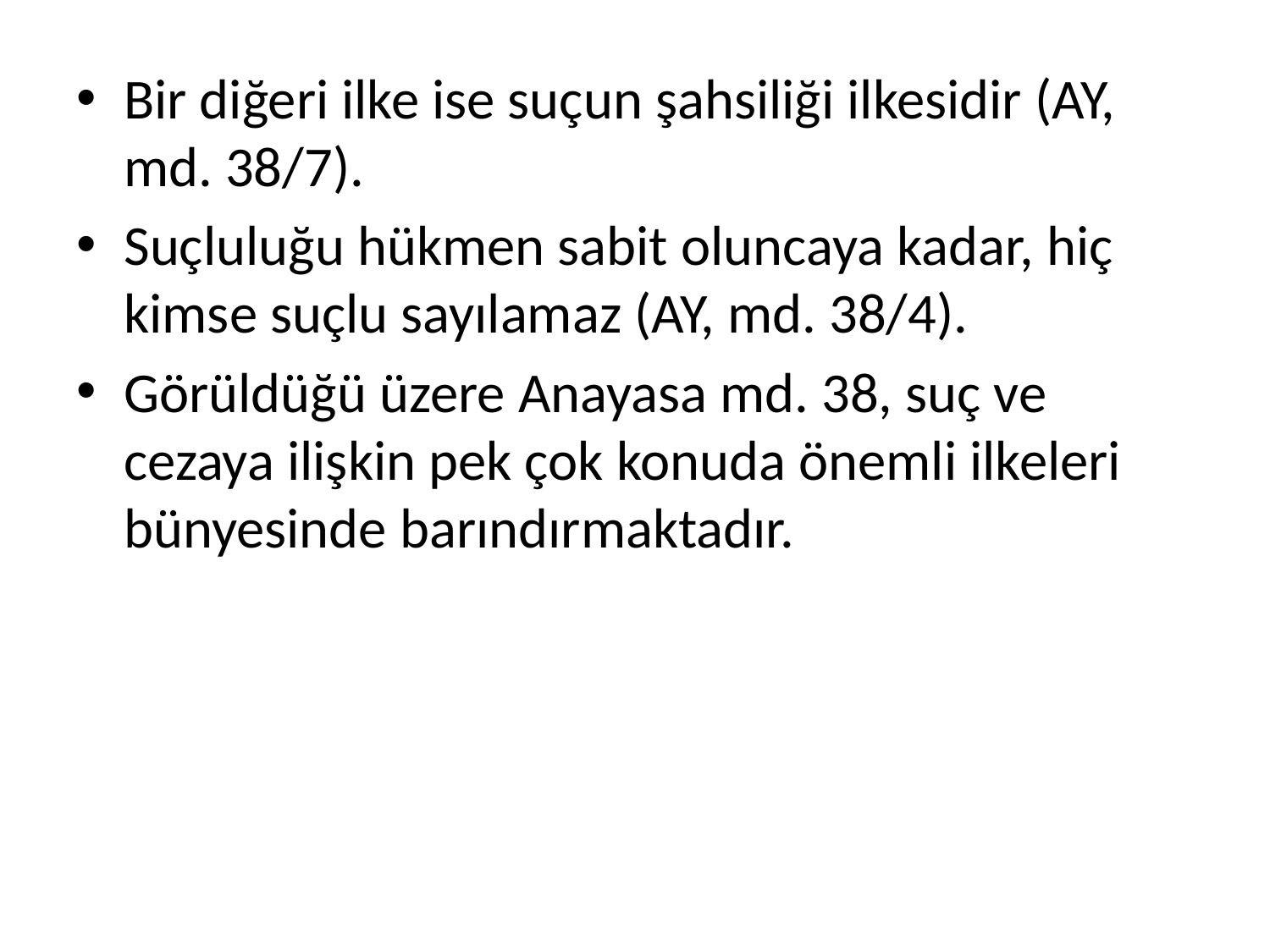

Bir diğeri ilke ise suçun şahsiliği ilkesidir (AY, md. 38/7).
Suçluluğu hükmen sabit oluncaya kadar, hiç kimse suçlu sayılamaz (AY, md. 38/4).
Görüldüğü üzere Anayasa md. 38, suç ve cezaya ilişkin pek çok konuda önemli ilkeleri bünyesinde barındırmaktadır.